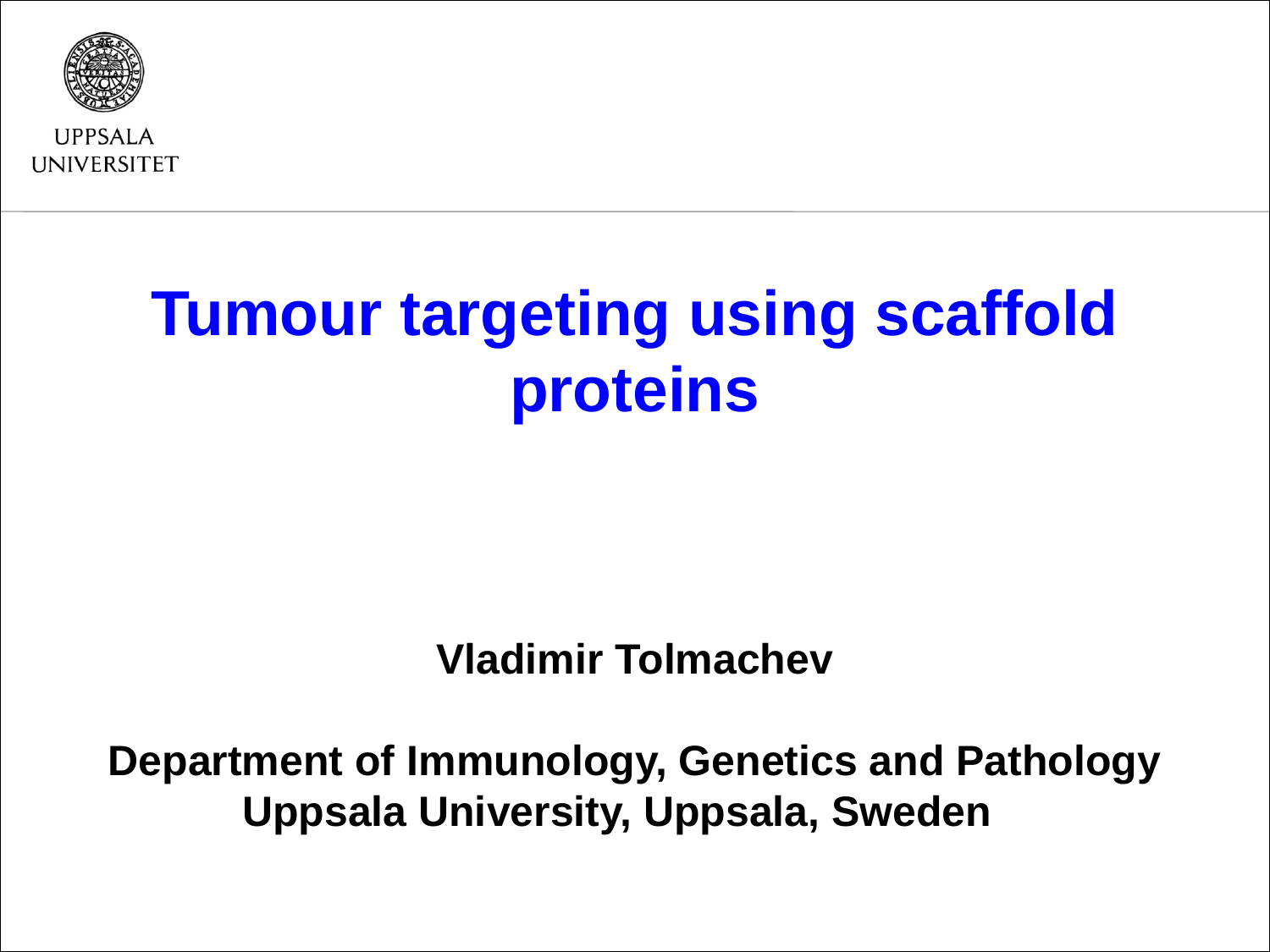

Tumour targeting using scaffold proteins
Vladimir Tolmachev

Department of Immunology, Genetics and Pathology
Uppsala University, Uppsala, Sweden